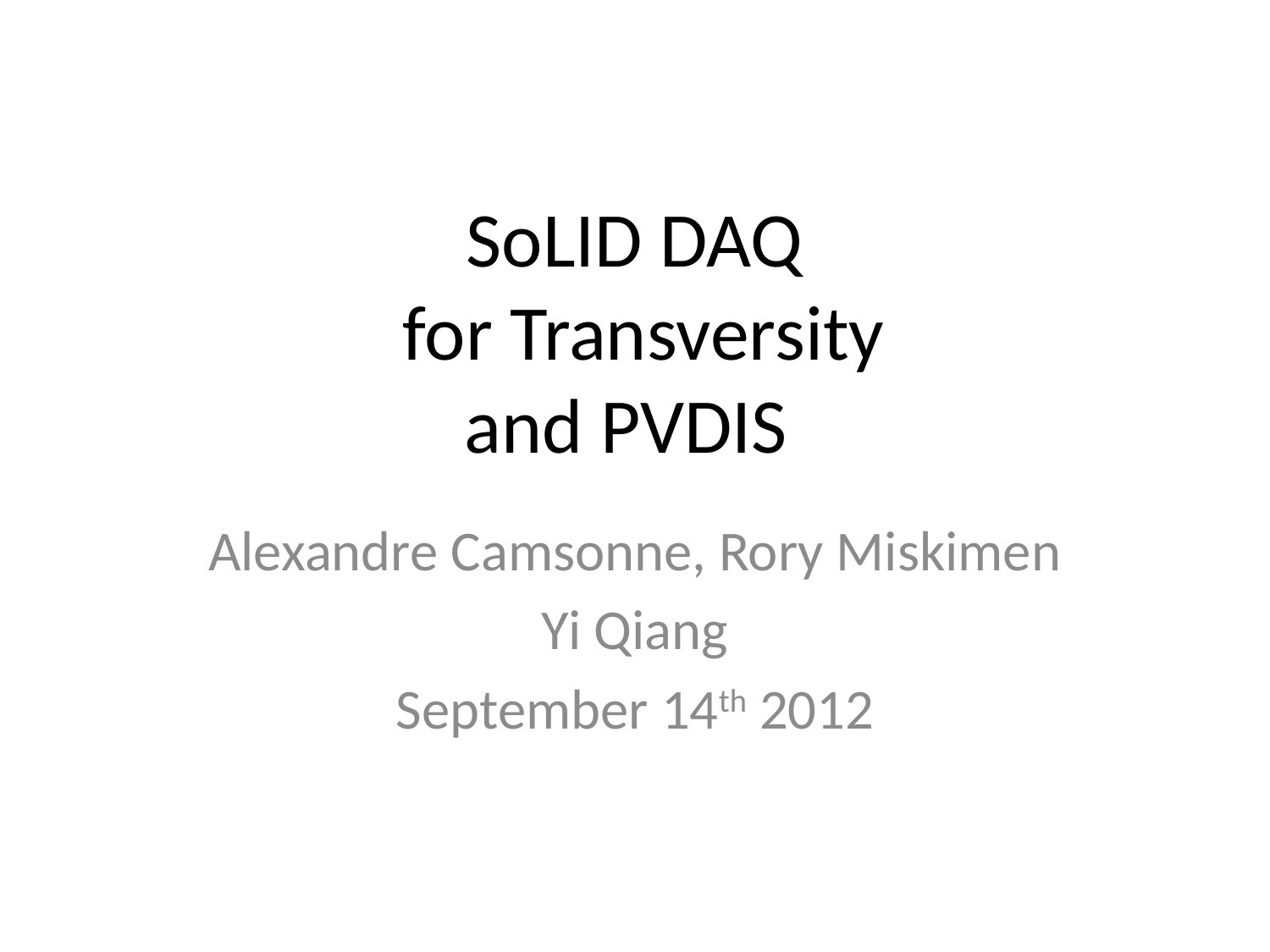

# SoLID DAQ for Transversity and PVDIS
Alexandre Camsonne, Rory Miskimen
Yi Qiang
September 14th 2012